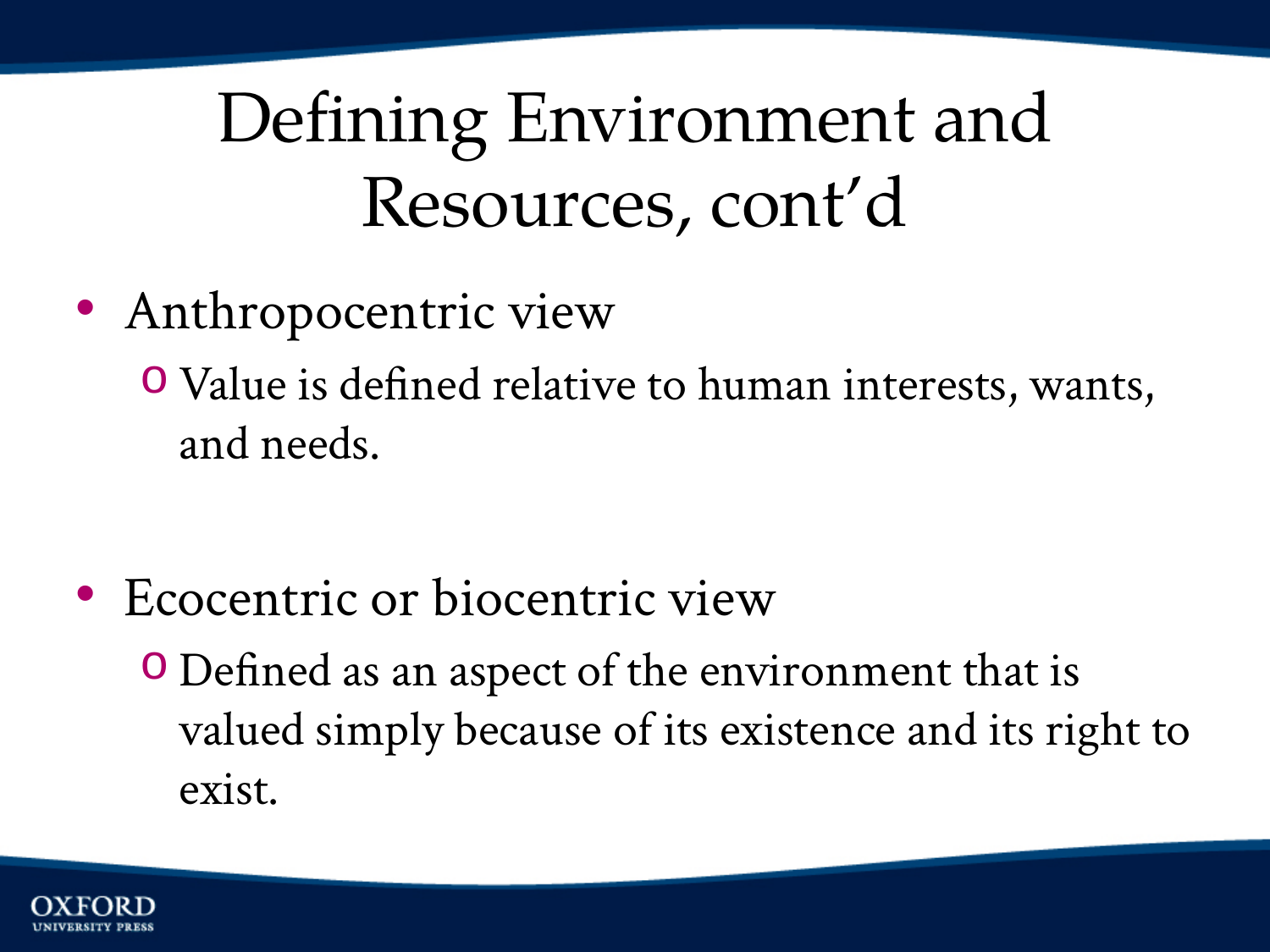

# Defining Environment and Resources, cont’d
Anthropocentric view
Value is defined relative to human interests, wants, and needs.

Ecocentric or biocentric view
Defined as an aspect of the environment that is valued simply because of its existence and its right to exist.